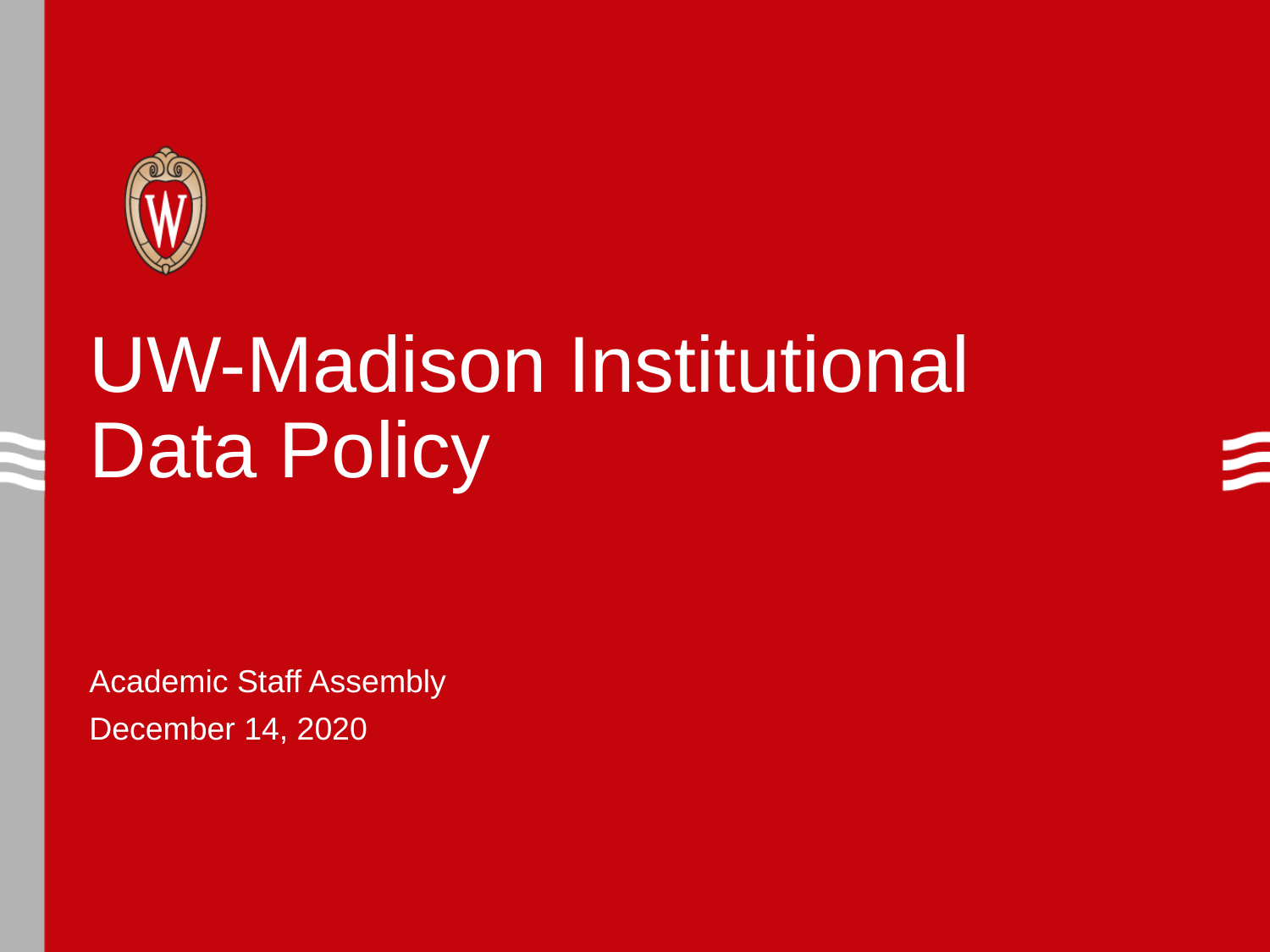

# UW-Madison Institutional Data Policy
Academic Staff Assembly
December 14, 2020